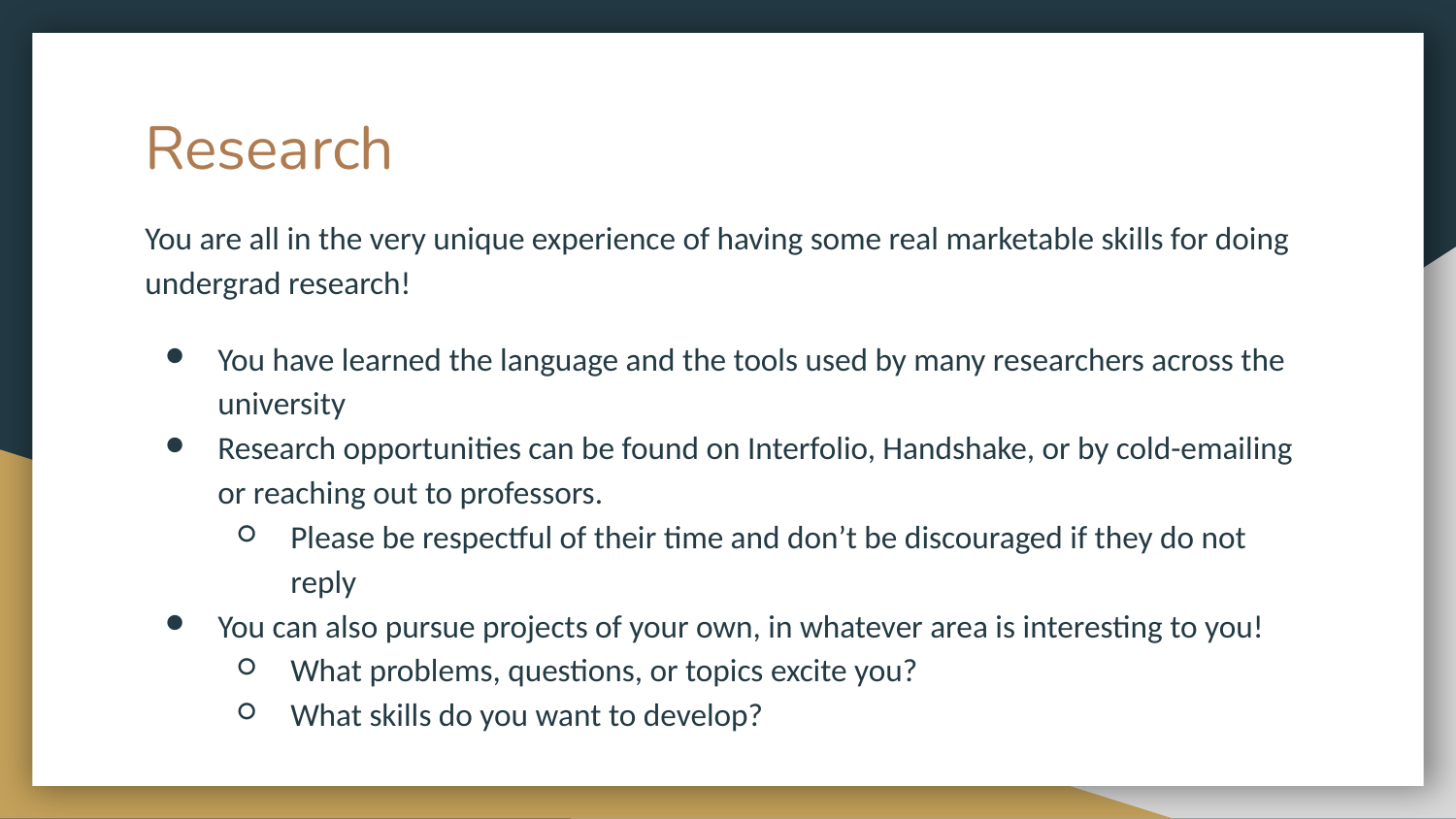

# Research
You are all in the very unique experience of having some real marketable skills for doing undergrad research!
You have learned the language and the tools used by many researchers across the university
Research opportunities can be found on Interfolio, Handshake, or by cold-emailing or reaching out to professors.
Please be respectful of their time and don’t be discouraged if they do not reply
You can also pursue projects of your own, in whatever area is interesting to you!
What problems, questions, or topics excite you?
What skills do you want to develop?